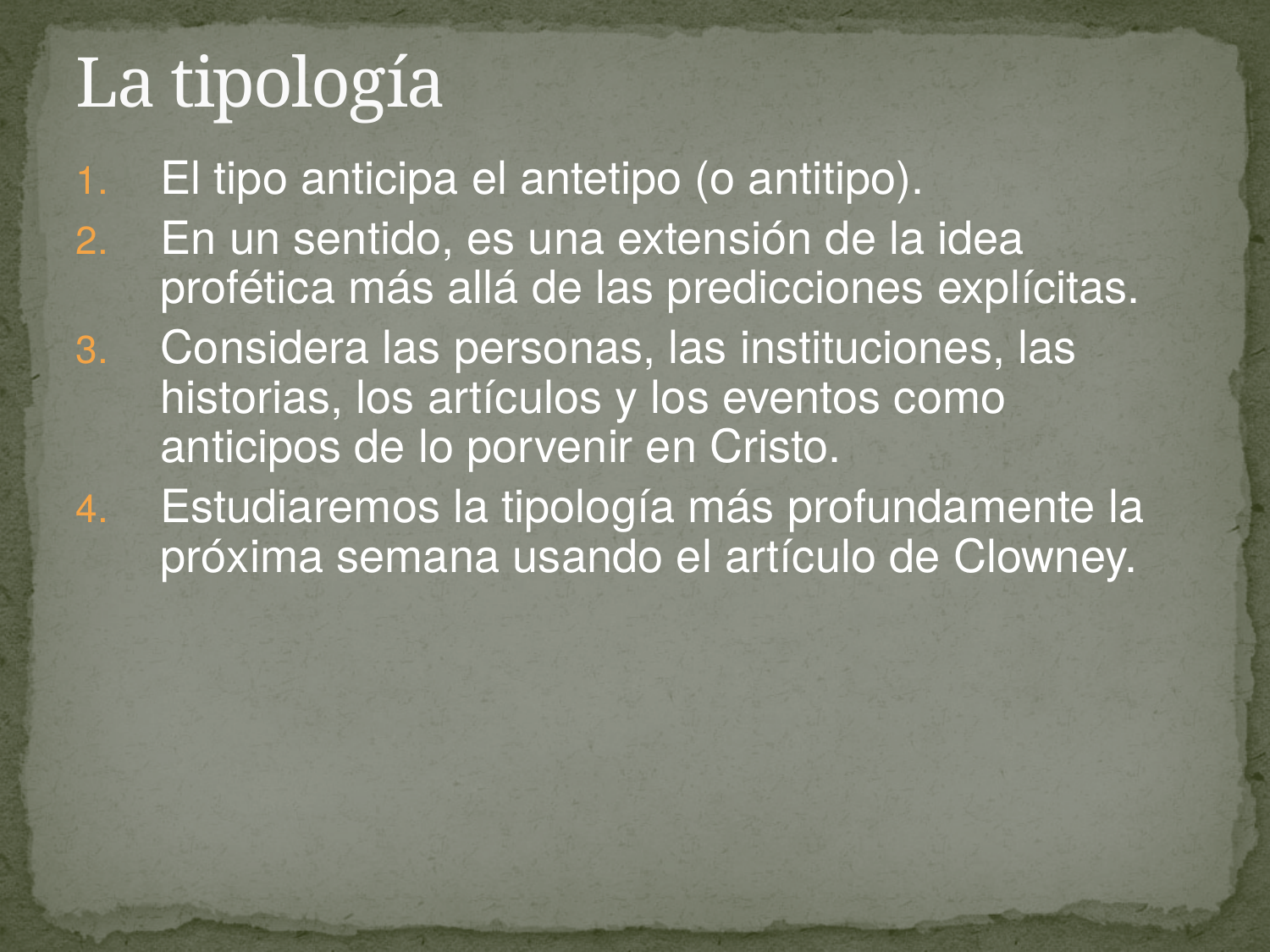

# La tipología
El tipo anticipa el antetipo (o antitipo).
En un sentido, es una extensión de la idea profética más allá de las predicciones explícitas.
Considera las personas, las instituciones, las historias, los artículos y los eventos como anticipos de lo porvenir en Cristo.
Estudiaremos la tipología más profundamente la próxima semana usando el artículo de Clowney.